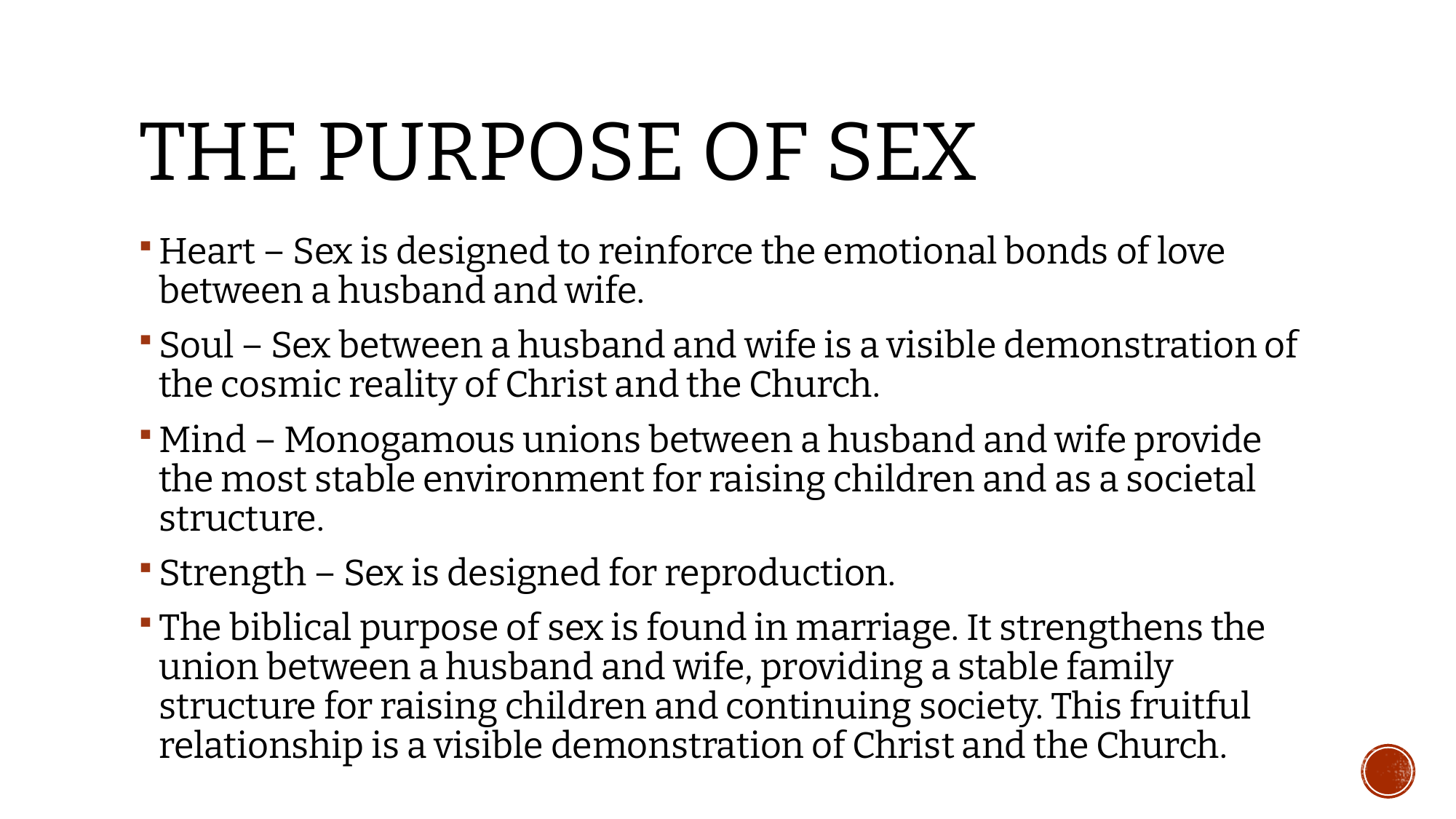

# The Purpose of Sex
Heart – Sex is designed to reinforce the emotional bonds of love between a husband and wife.
Soul – Sex between a husband and wife is a visible demonstration of the cosmic reality of Christ and the Church.
Mind – Monogamous unions between a husband and wife provide the most stable environment for raising children and as a societal structure.
Strength – Sex is designed for reproduction.
The biblical purpose of sex is found in marriage. It strengthens the union between a husband and wife, providing a stable family structure for raising children and continuing society. This fruitful relationship is a visible demonstration of Christ and the Church.